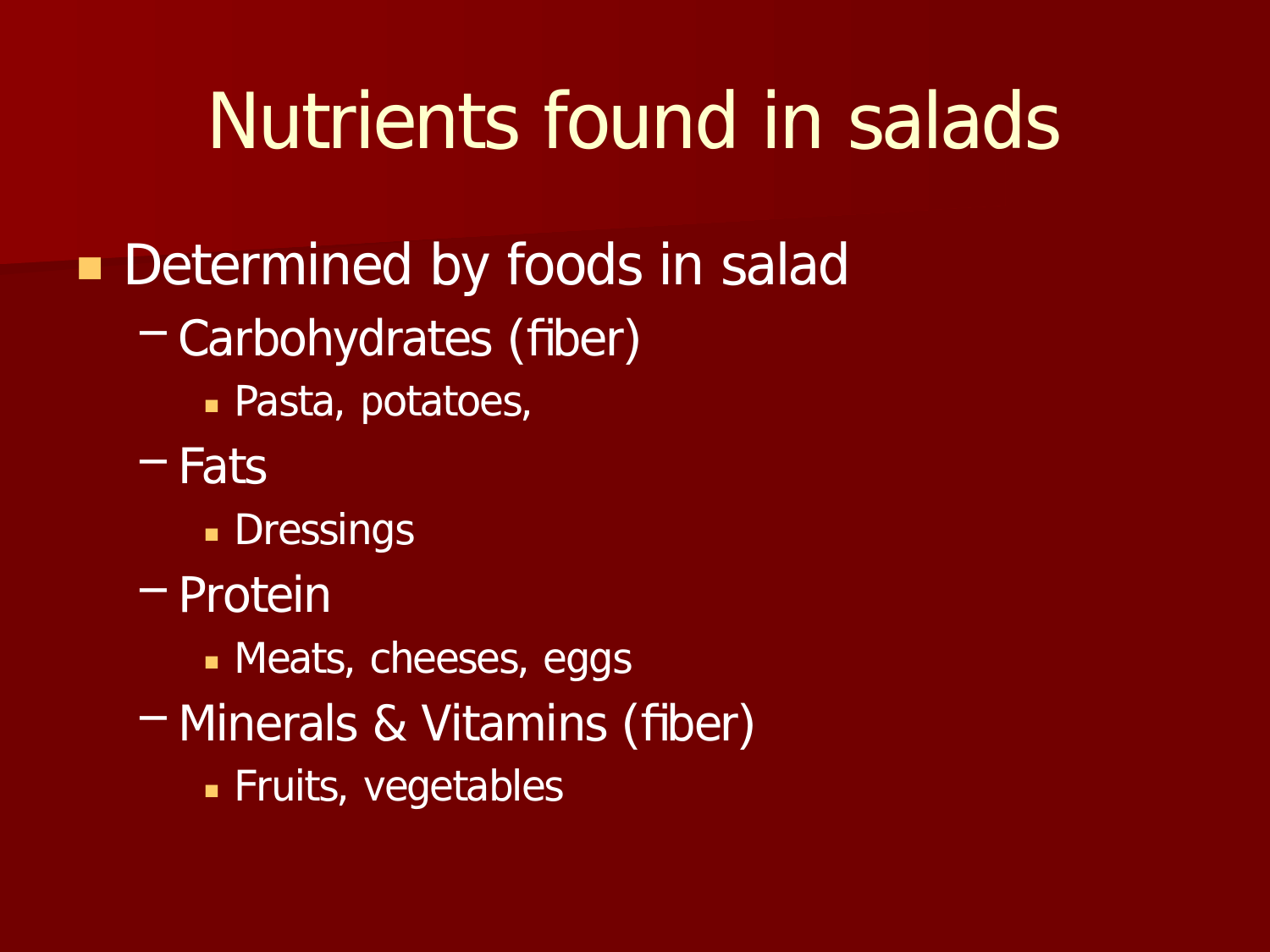

# Nutrients found in salads
Determined by foods in salad
Carbohydrates (fiber)
Pasta, potatoes,
Fats
Dressings
Protein
Meats, cheeses, eggs
Minerals & Vitamins (fiber)
Fruits, vegetables